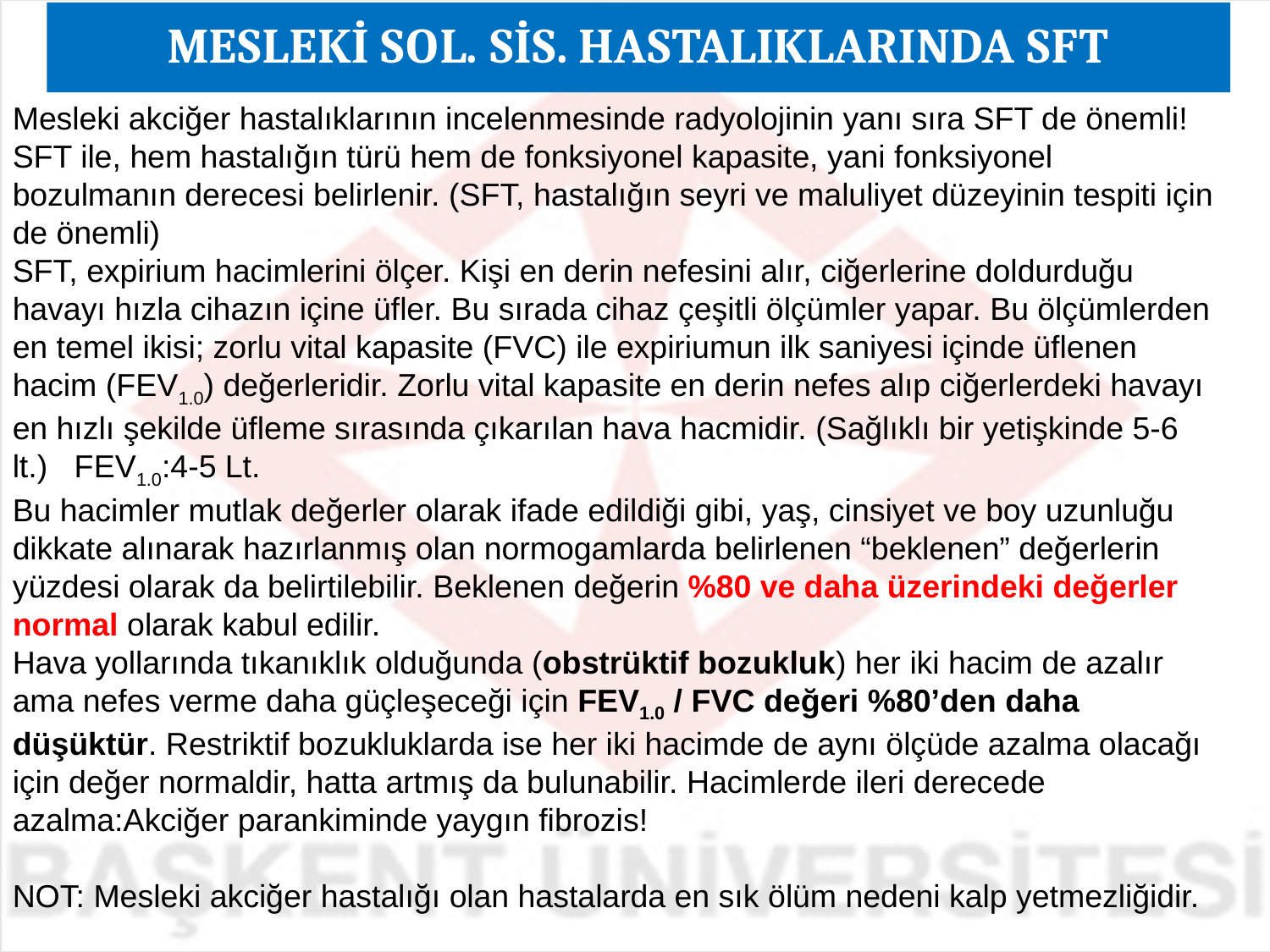

MESLEKİ SOL. SİS. HASTALIKLARINDA SFT
Mesleki akciğer hastalıklarının incelenmesinde radyolojinin yanı sıra SFT de önemli! SFT ile, hem hastalığın türü hem de fonksiyonel kapasite, yani fonksiyonel bozulmanın derecesi belirlenir. (SFT, hastalığın seyri ve maluliyet düzeyinin tespiti için de önemli)
SFT, expirium hacimlerini ölçer. Kişi en derin nefesini alır, ciğerlerine doldurduğu havayı hızla cihazın içine üfler. Bu sırada cihaz çeşitli ölçümler yapar. Bu ölçümlerden en temel ikisi; zorlu vital kapasite (FVC) ile expiriumun ilk saniyesi içinde üflenen hacim (FEV1.0) değerleridir. Zorlu vital kapasite en derin nefes alıp ciğerlerdeki havayı en hızlı şekilde üfleme sırasında çıkarılan hava hacmidir. (Sağlıklı bir yetişkinde 5-6 lt.)   FEV1.0:4-5 Lt.
Bu hacimler mutlak değerler olarak ifade edildiği gibi, yaş, cinsiyet ve boy uzunluğu dikkate alınarak hazırlanmış olan normogamlarda belirlenen “beklenen” değerlerin yüzdesi olarak da belirtilebilir. Beklenen değerin %80 ve daha üzerindeki değerler normal olarak kabul edilir.
Hava yollarında tıkanıklık olduğunda (obstrüktif bozukluk) her iki hacim de azalır ama nefes verme daha güçleşeceği için FEV1.0 / FVC değeri %80’den daha düşüktür. Restriktif bozukluklarda ise her iki hacimde de aynı ölçüde azalma olacağı için değer normaldir, hatta artmış da bulunabilir. Hacimlerde ileri derecede azalma:Akciğer parankiminde yaygın fibrozis!

NOT: Mesleki akciğer hastalığı olan hastalarda en sık ölüm nedeni kalp yetmezliğidir.